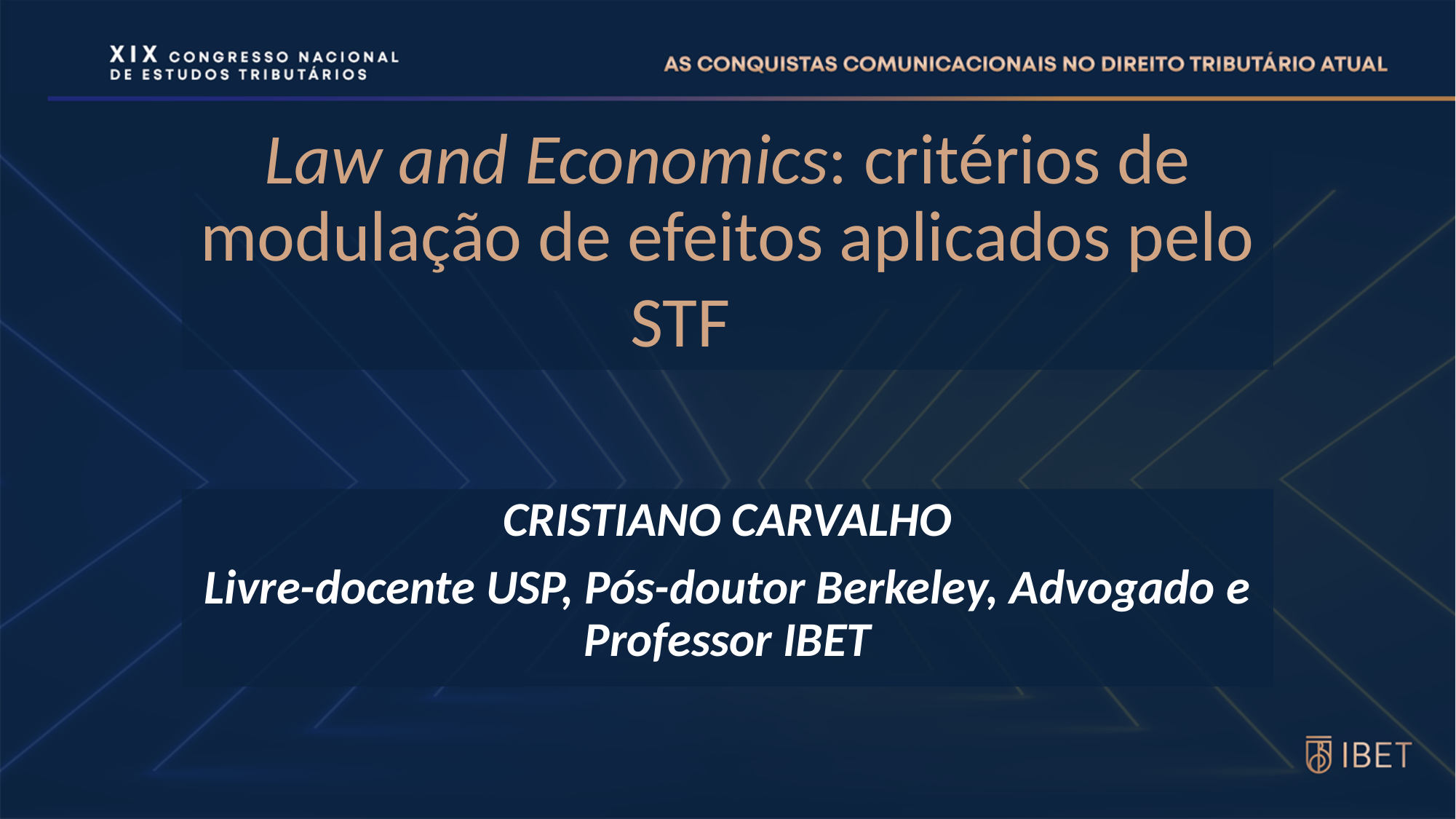

# Law and Economics: critérios de modulação de efeitos aplicados pelo STF
CRISTIANO CARVALHO
Livre-docente USP, Pós-doutor Berkeley, Advogado e Professor IBET